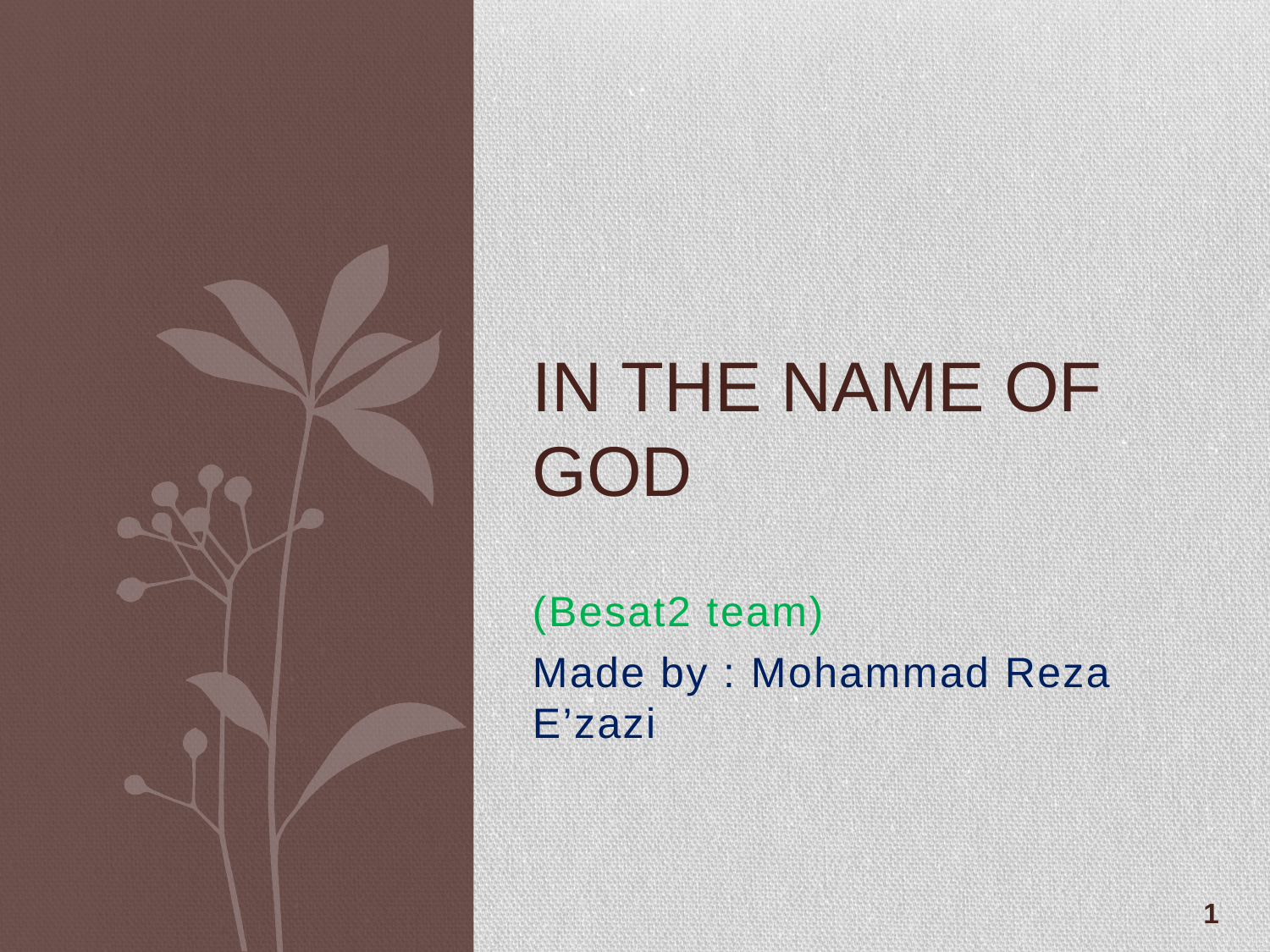

# In the name of god

(Besat2 team)
Made by : Mohammad Reza E’zazi
1